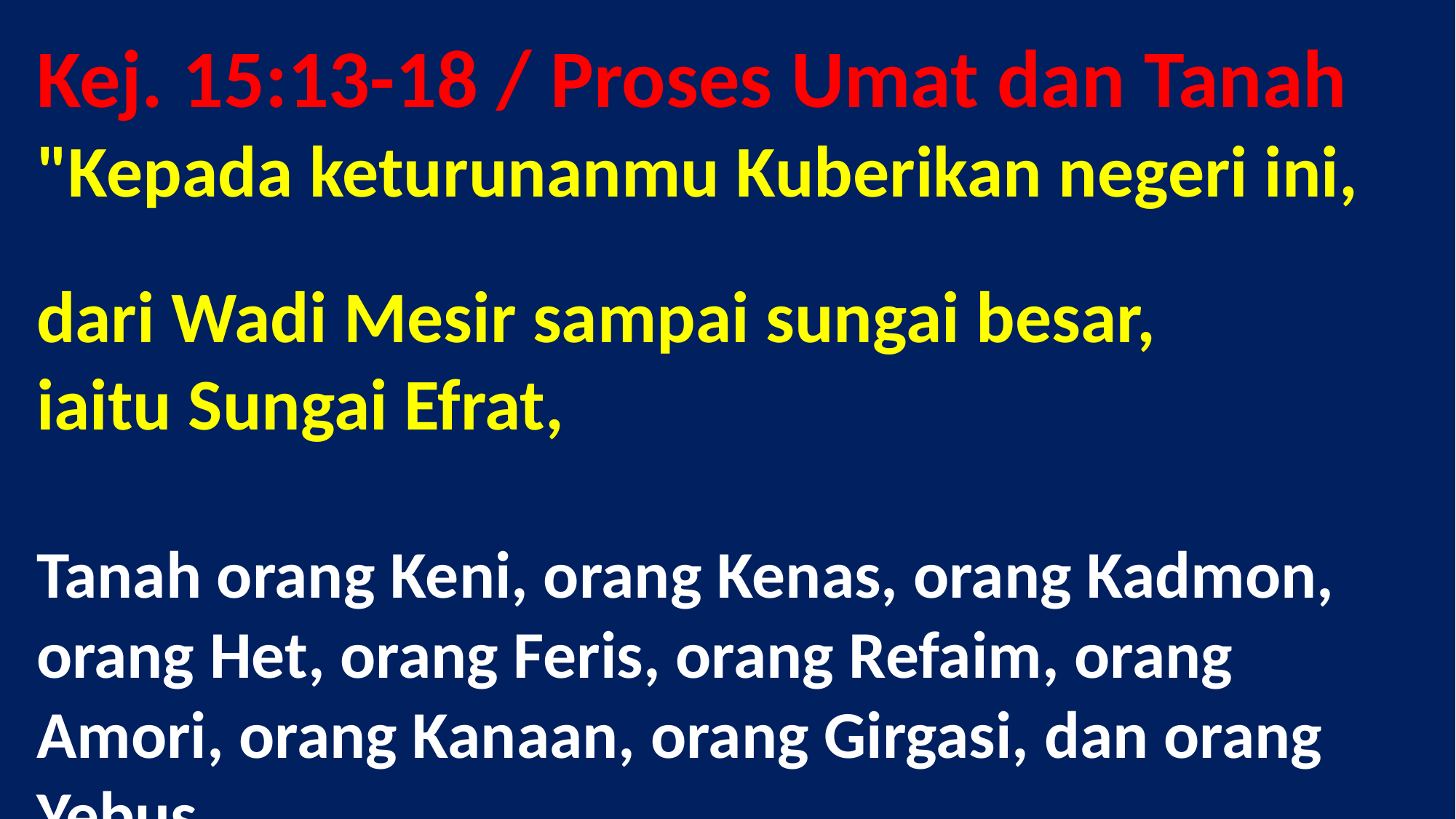

# Kej. 15:13-18 / Proses Umat dan Tanah "Kepada keturunanmu Kuberikan negeri ini, dari Wadi Mesir sampai sungai besar, iaitu Sungai Efrat, Tanah orang Keni, orang Kenas, orang Kadmon, orang Het, orang Feris, orang Refaim, orang Amori, orang Kanaan, orang Girgasi, dan orang Yebus.